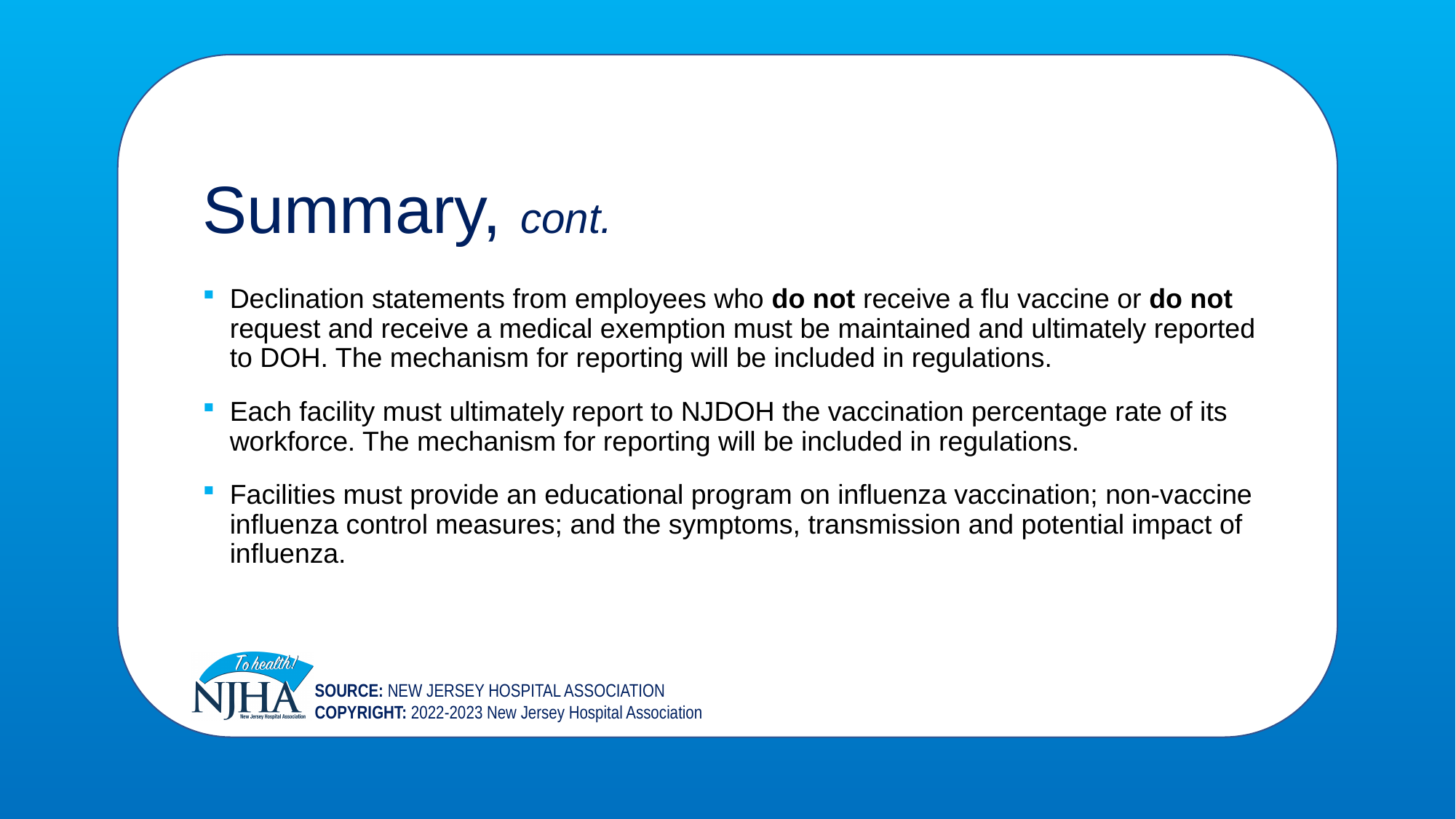

Summary, cont.
Declination statements from employees who do not receive a flu vaccine or do not request and receive a medical exemption must be maintained and ultimately reported to DOH. The mechanism for reporting will be included in regulations.
Each facility must ultimately report to NJDOH the vaccination percentage rate of its workforce. The mechanism for reporting will be included in regulations.
Facilities must provide an educational program on influenza vaccination; non-vaccine influenza control measures; and the symptoms, transmission and potential impact of influenza.